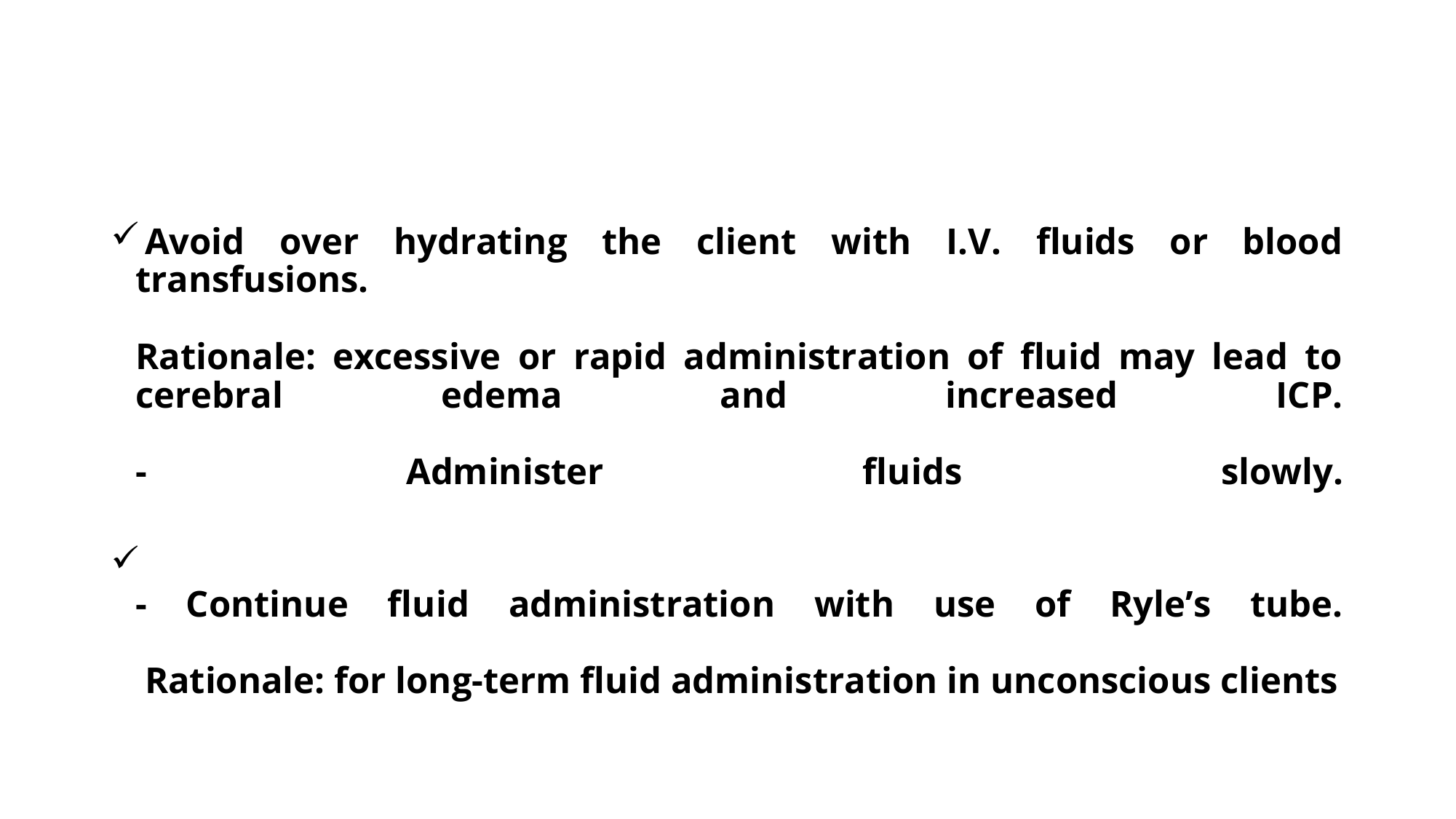

Avoid over hydrating the client with I.V. fluids or blood transfusions.
Rationale: excessive or rapid administration of fluid may lead to cerebral edema and increased ICP.
- Administer fluids slowly.
- Continue fluid administration with use of Ryle’s tube.
 Rationale: for long-term fluid administration in unconscious clients